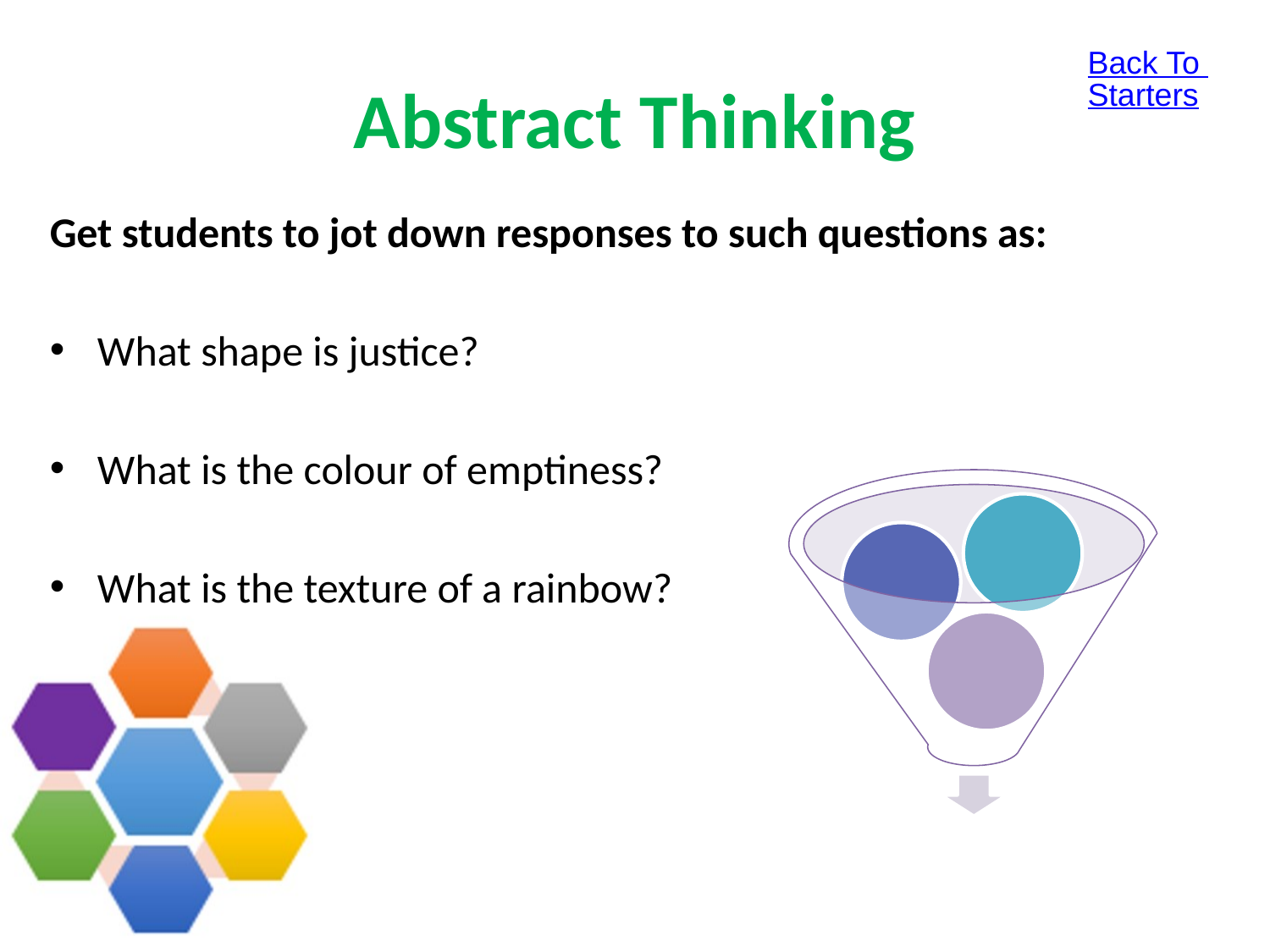

Back To Starters
# Abstract Thinking
Get students to jot down responses to such questions as:

What shape is justice?

What is the colour of emptiness?

What is the texture of a rainbow?